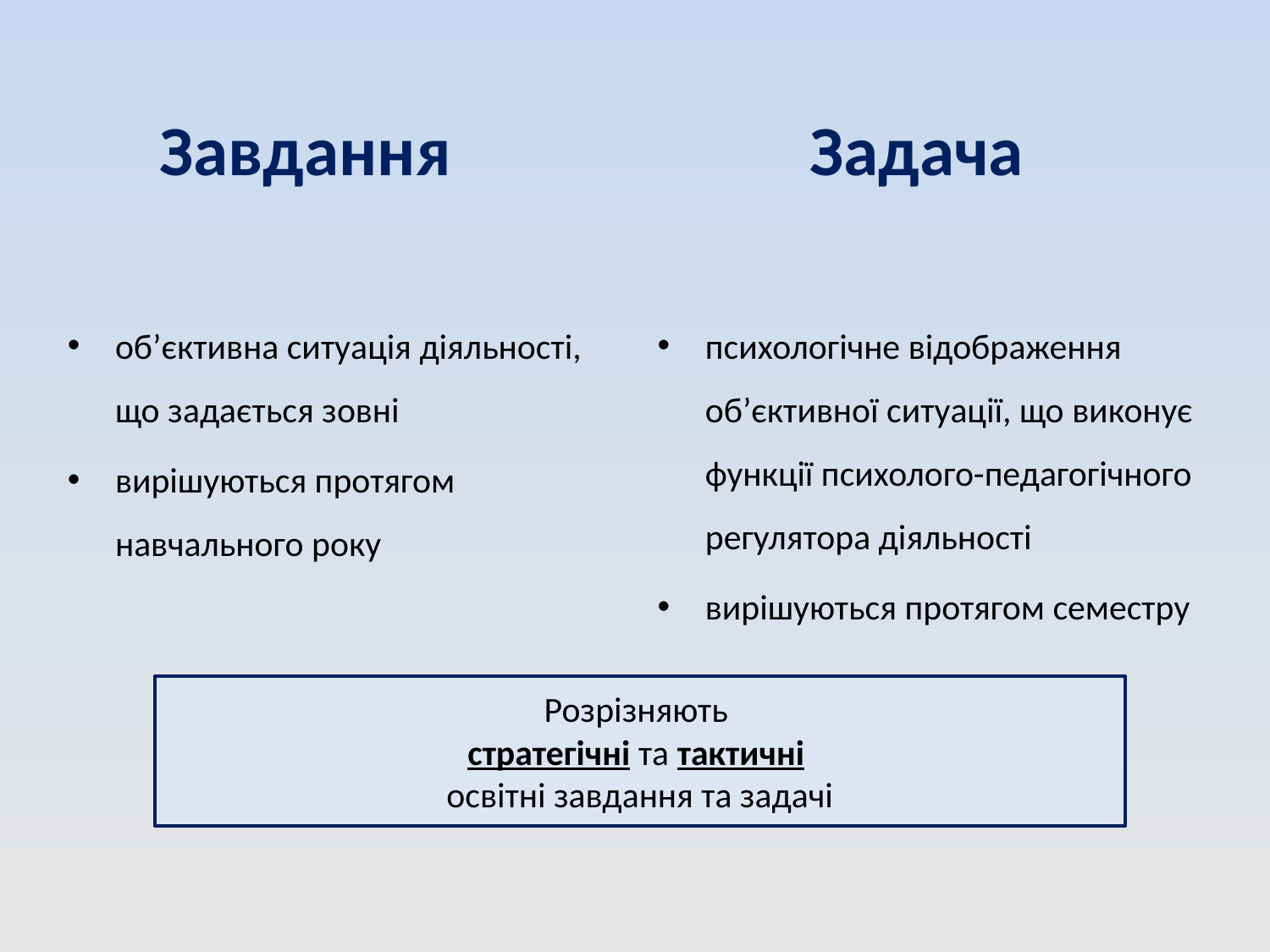

Завдання
Задача
об’єктивна ситуація діяльності, що задається зовні
вирішуються протягом навчального року

психологічне відображення об’єктивної ситуації, що виконує функції психолого-педагогічного регулятора діяльності
вирішуються протягом семестру

Розрізняють
стратегічні та тактичні
освітні завдання та задачі